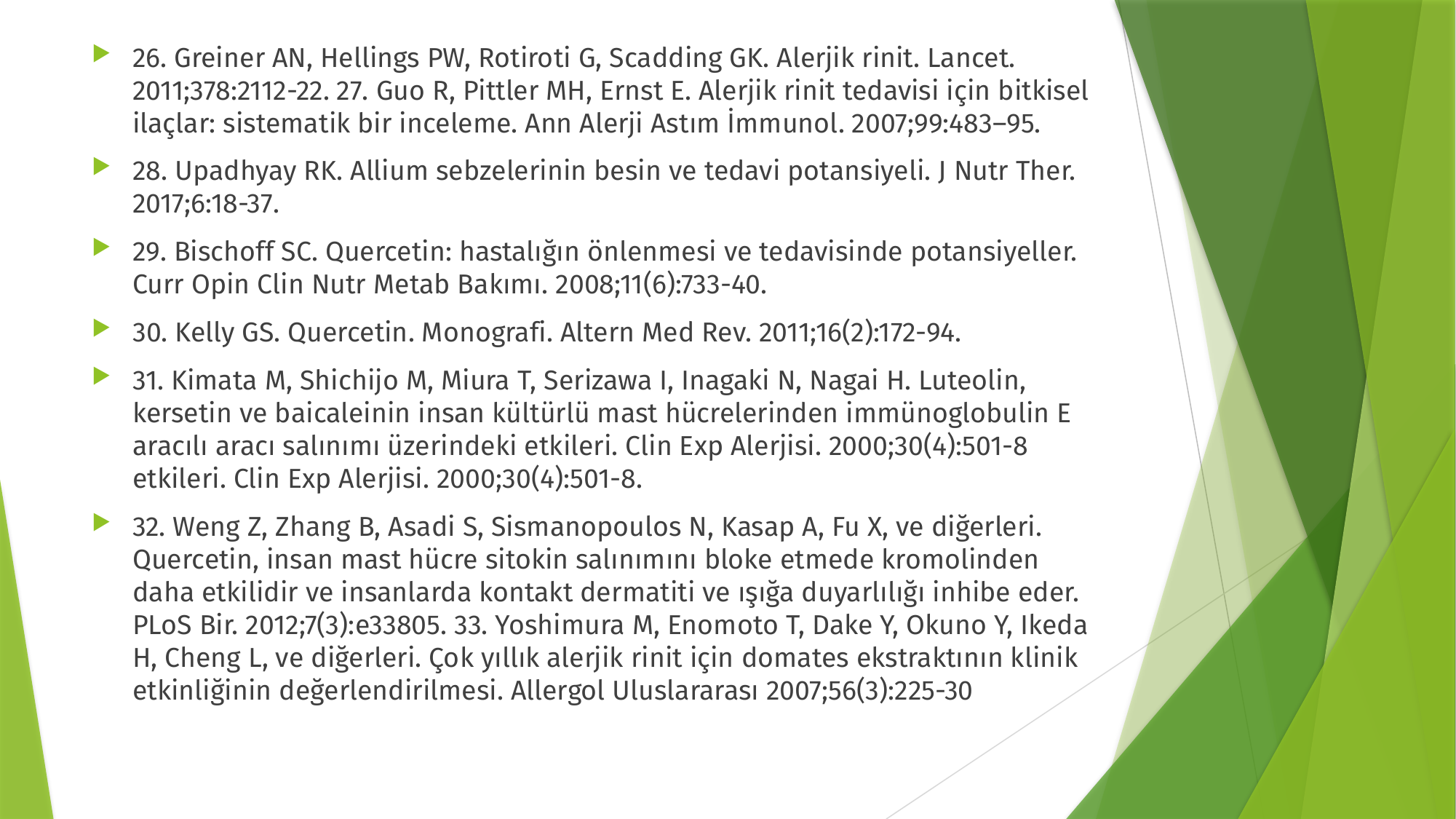

26. Greiner AN, Hellings PW, Rotiroti G, Scadding GK. Alerjik rinit. Lancet. 2011;378:2112-22. 27. Guo R, Pittler MH, Ernst E. Alerjik rinit tedavisi için bitkisel ilaçlar: sistematik bir inceleme. Ann Alerji Astım İmmunol. 2007;99:483–95.
28. Upadhyay RK. Allium sebzelerinin besin ve tedavi potansiyeli. J Nutr Ther. 2017;6:18-37.
29. Bischoff SC. Quercetin: hastalığın önlenmesi ve tedavisinde potansiyeller. Curr Opin Clin Nutr Metab Bakımı. 2008;11(6):733-40.
30. Kelly GS. Quercetin. Monografi. Altern Med Rev. 2011;16(2):172-94.
31. Kimata M, Shichijo M, Miura T, Serizawa I, Inagaki N, Nagai H. Luteolin, kersetin ve baicaleinin insan kültürlü mast hücrelerinden immünoglobulin E aracılı aracı salınımı üzerindeki etkileri. Clin Exp Alerjisi. 2000;30(4):501-8 etkileri. Clin Exp Alerjisi. 2000;30(4):501-8.
32. Weng Z, Zhang B, Asadi S, Sismanopoulos N, Kasap A, Fu X, ve diğerleri. Quercetin, insan mast hücre sitokin salınımını bloke etmede kromolinden daha etkilidir ve insanlarda kontakt dermatiti ve ışığa duyarlılığı inhibe eder. PLoS Bir. 2012;7(3):e33805. 33. Yoshimura M, Enomoto T, Dake Y, Okuno Y, Ikeda H, Cheng L, ve diğerleri. Çok yıllık alerjik rinit için domates ekstraktının klinik etkinliğinin değerlendirilmesi. Allergol Uluslararası 2007;56(3):225-30